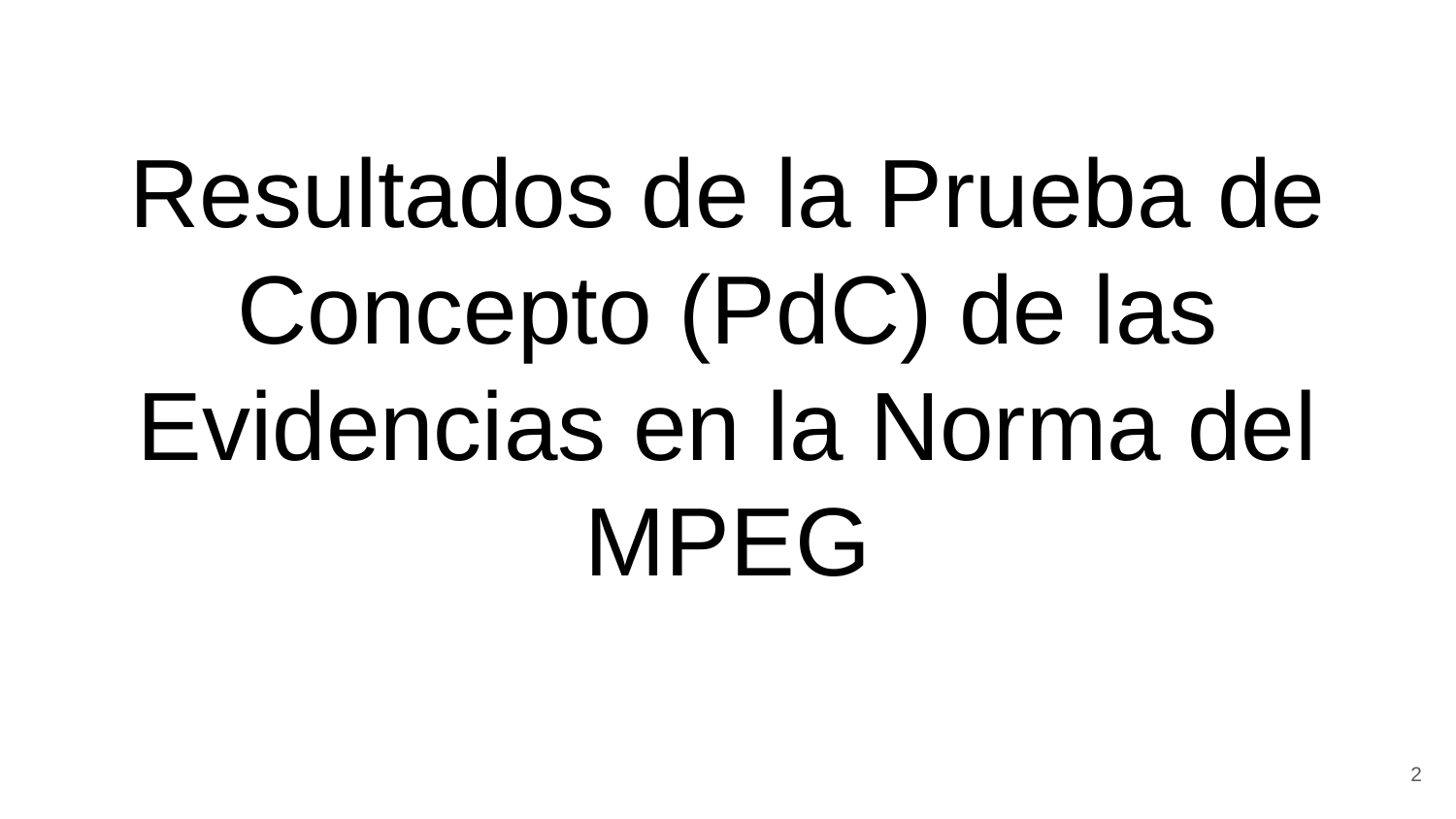

# Resultados de la Prueba de Concepto (PdC) de las Evidencias en la Norma del MPEG

2